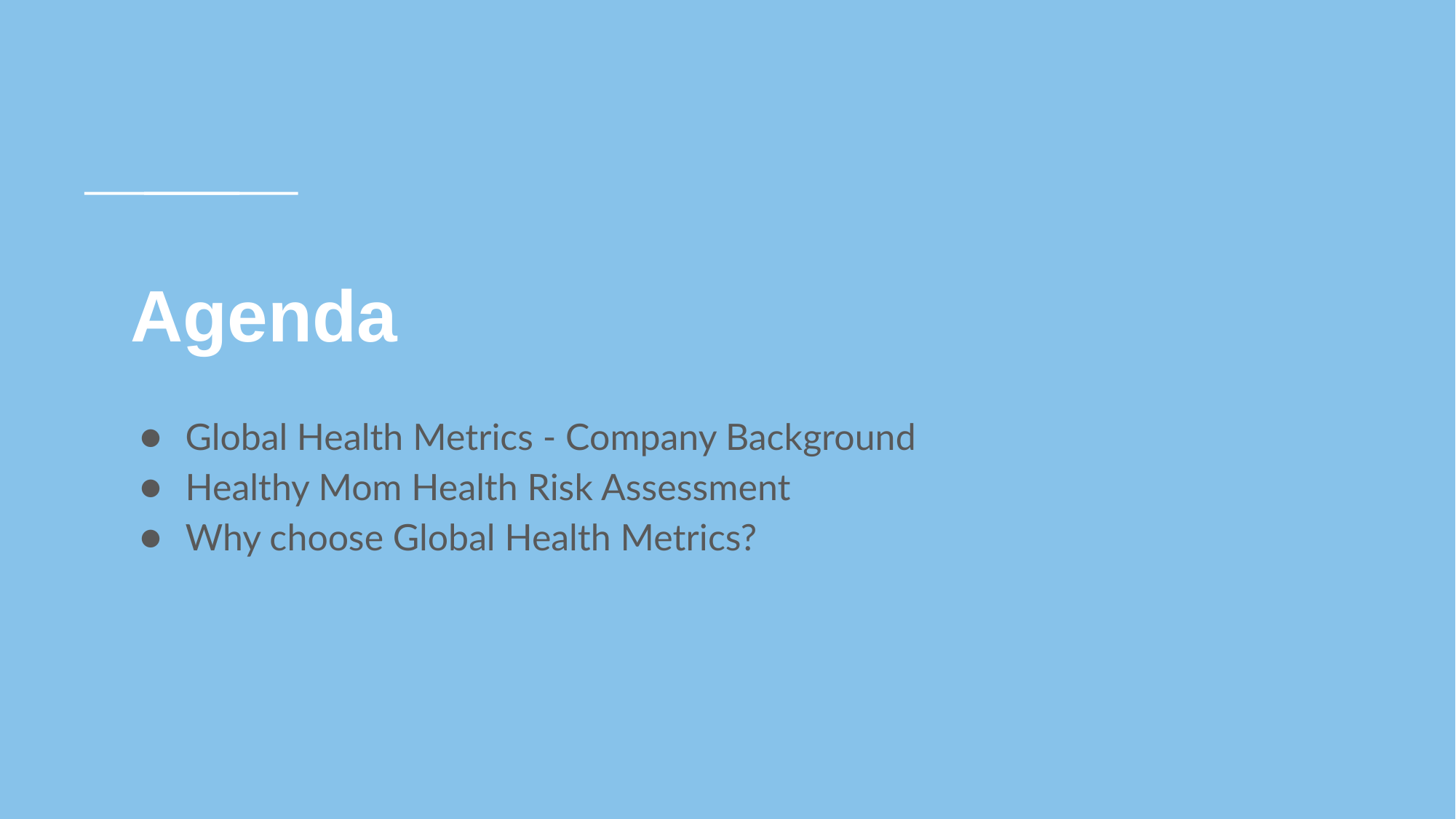

# Agenda
Global Health Metrics - Company Background
Healthy Mom Health Risk Assessment
Why choose Global Health Metrics?